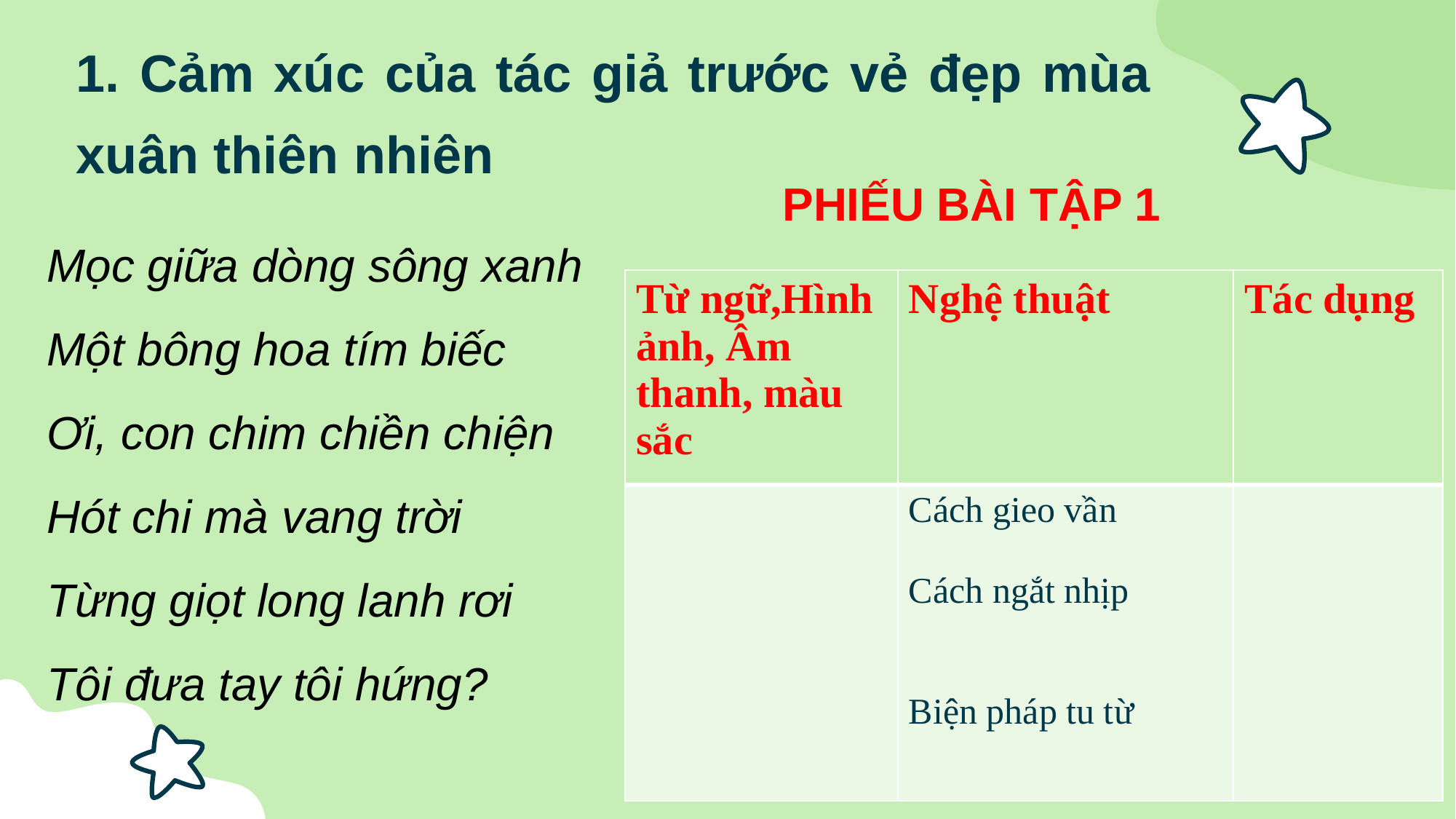

# 1. Cảm xúc của tác giả trước vẻ đẹp mùa xuân thiên nhiên

PHIẾU BÀI TẬP 1
Mọc giữa dòng sông xanh
Một bông hoa tím biếc
Ơi, con chim chiền chiện
Hót chi mà vang trời
Từng giọt long lanh rơi
Tôi đưa tay tôi hứng?
| Từ ngữ,Hình ảnh, Âm thanh, màu sắc | Nghệ thuật | Tác dụng |
| --- | --- | --- |
|  | Cách gieo vần Cách ngắt nhịp Biện pháp tu từ |  |